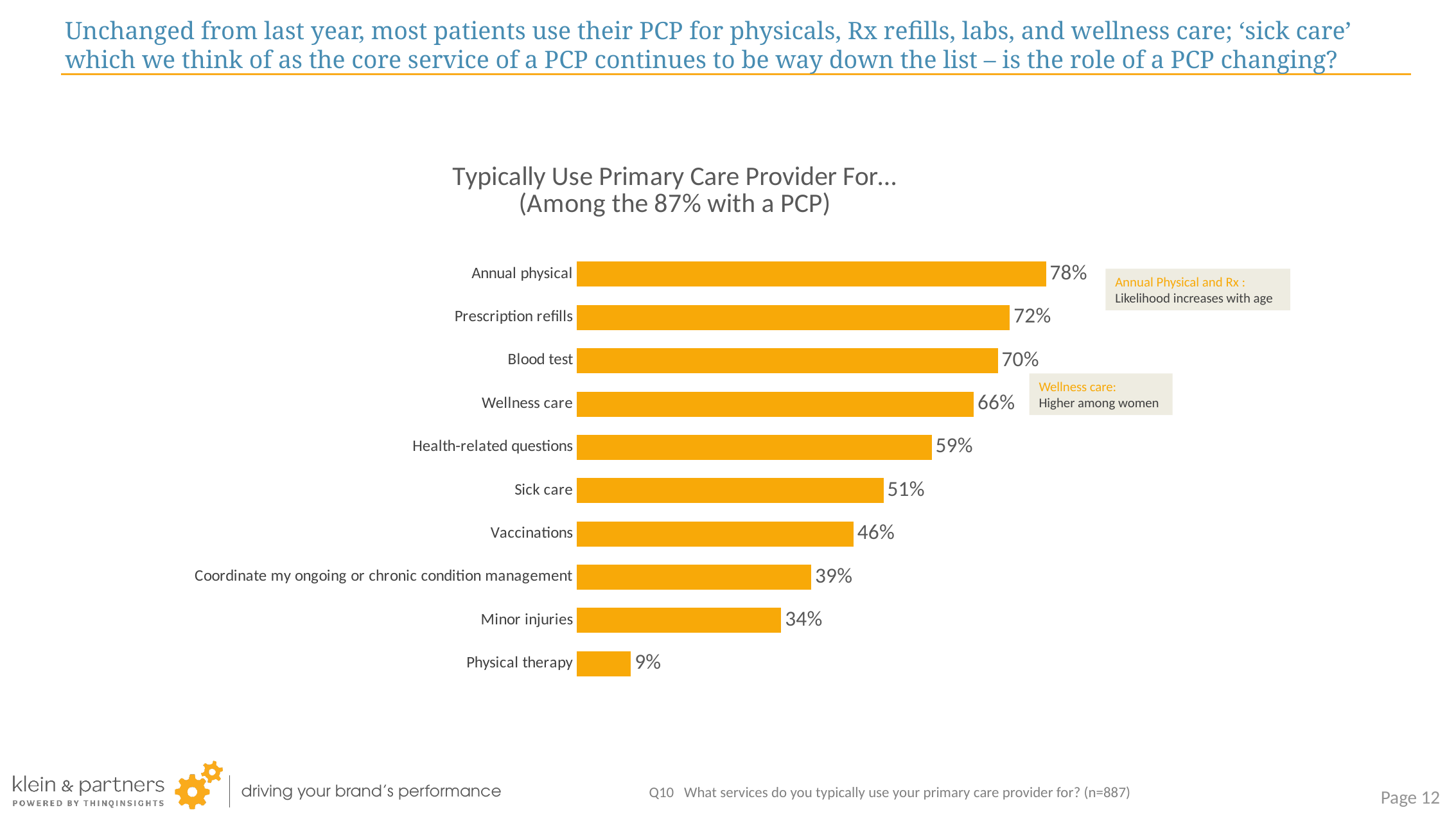

# Unchanged from last year, most patients use their PCP for physicals, Rx refills, labs, and wellness care; ‘sick care’ which we think of as the core service of a PCP continues to be way down the list – is the role of a PCP changing?

### Chart: Typically Use Primary Care Provider For…
(Among the 87% with a PCP)

| Category | Total |
|---|---|
| Annual physical | 0.78 |
| Prescription refills | 0.72 |
| Blood test | 0.7 |
| Wellness care | 0.66 |
| Health-related questions | 0.59 |
| Sick care | 0.51 |
| Vaccinations | 0.46 |
| Coordinate my ongoing or chronic condition management | 0.39 |
| Minor injuries | 0.34 |
| Physical therapy | 0.09 |
Annual Physical and Rx :
Likelihood increases with age
Wellness care:
Higher among women
Q10   What services do you typically use your primary care provider for? (n=887)
Page 12